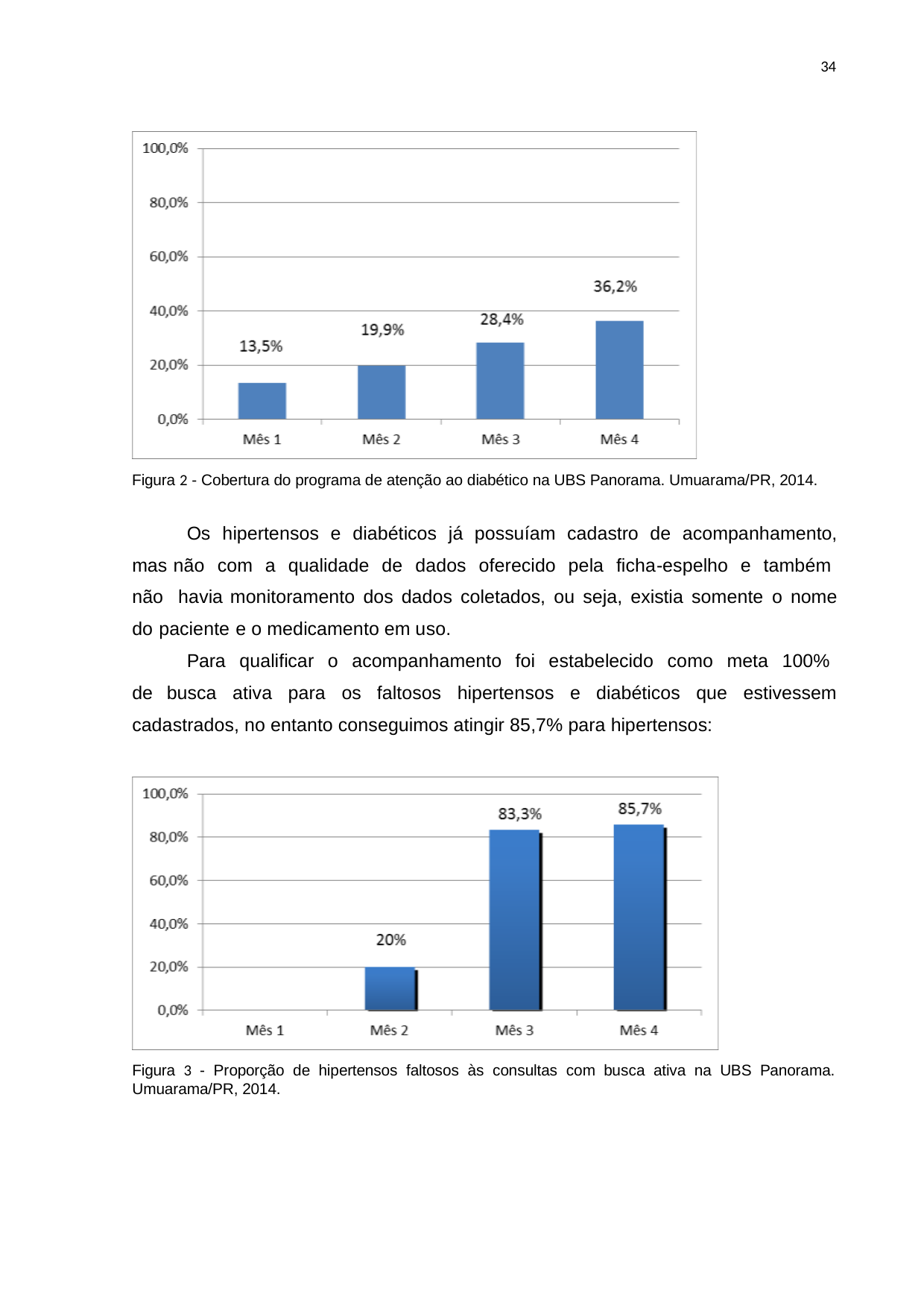

34

Figura 2 - Cobertura do programa de atenção ao diabético na UBS Panorama. Umuarama/PR, 2014.

Os hipertensos e diabéticos já possuíam cadastro de acompanhamento, mas não  com  a  qualidade  de  dados  oferecido  pela  ficha-espelho  e  também  não  havia monitoramento dos dados coletados, ou seja, existia somente o nome do paciente e o medicamento em uso.
Para  qualificar  o  acompanhamento  foi  estabelecido  como  meta  100%  de busca ativa para os faltosos hipertensos e diabéticos que estivessem cadastrados, no entanto conseguimos atingir 85,7% para hipertensos:

Figura  3  -  Proporção  de  hipertensos  faltosos  às  consultas  com  busca  ativa  na  UBS  Panorama. Umuarama/PR, 2014.